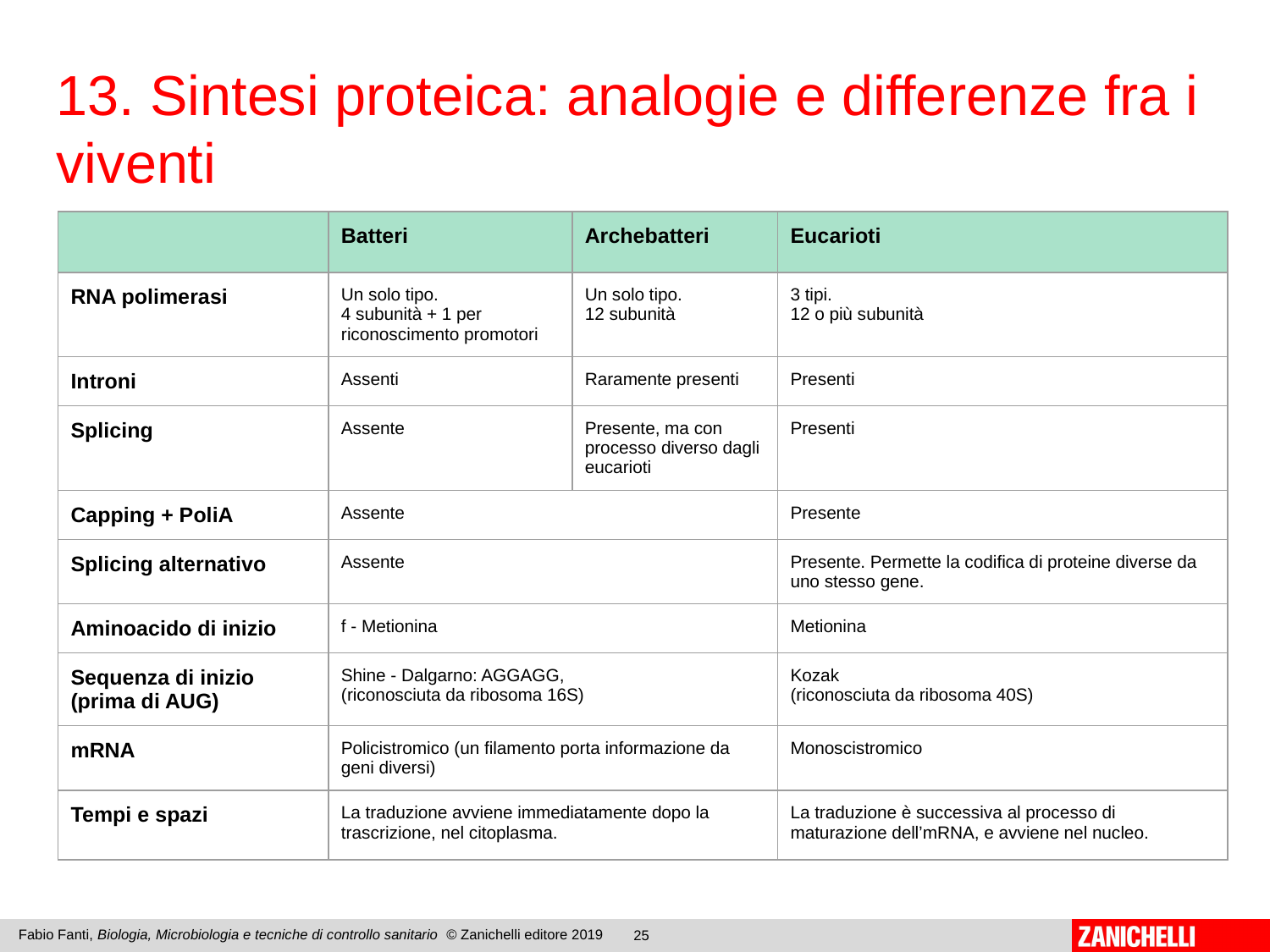

13. Sintesi proteica: analogie e differenze fra i viventi
|  | Batteri | Archebatteri | Eucarioti |
| --- | --- | --- | --- |
| RNA polimerasi | Un solo tipo. 4 subunità + 1 per riconoscimento promotori | Un solo tipo. 12 subunità | 3 tipi. 12 o più subunità |
| Introni | Assenti | Raramente presenti | Presenti |
| Splicing | Assente | Presente, ma con processo diverso dagli eucarioti | Presenti |
| Capping + PoliA | Assente |  | Presente |
| Splicing alternativo | Assente |  | Presente. Permette la codifica di proteine diverse da uno stesso gene. |
| Aminoacido di inizio | f - Metionina |  | Metionina |
| Sequenza di inizio (prima di AUG) | Shine - Dalgarno: AGGAGG, (riconosciuta da ribosoma 16S) |  | Kozak (riconosciuta da ribosoma 40S) |
| mRNA | Policistromico (un filamento porta informazione da geni diversi) |  | Monoscistromico |
| Tempi e spazi | La traduzione avviene immediatamente dopo la trascrizione, nel citoplasma. |  | La traduzione è successiva al processo di maturazione dell’mRNA, e avviene nel nucleo. |